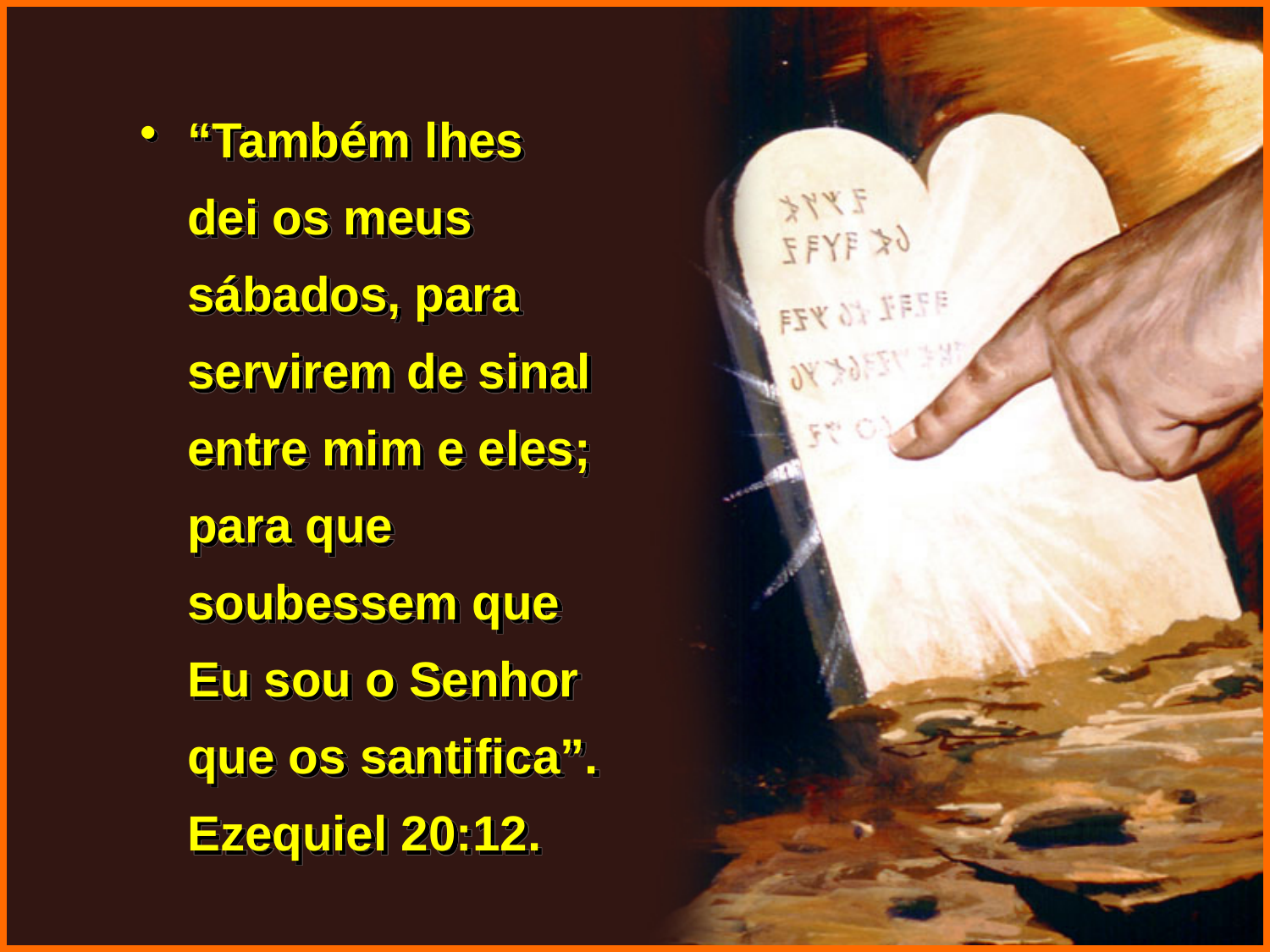

“Também lhes dei os meus sábados, para servirem de sinal entre mim e eles; para que soubessem que Eu sou o Senhor que os santifica”. Ezequiel 20:12.